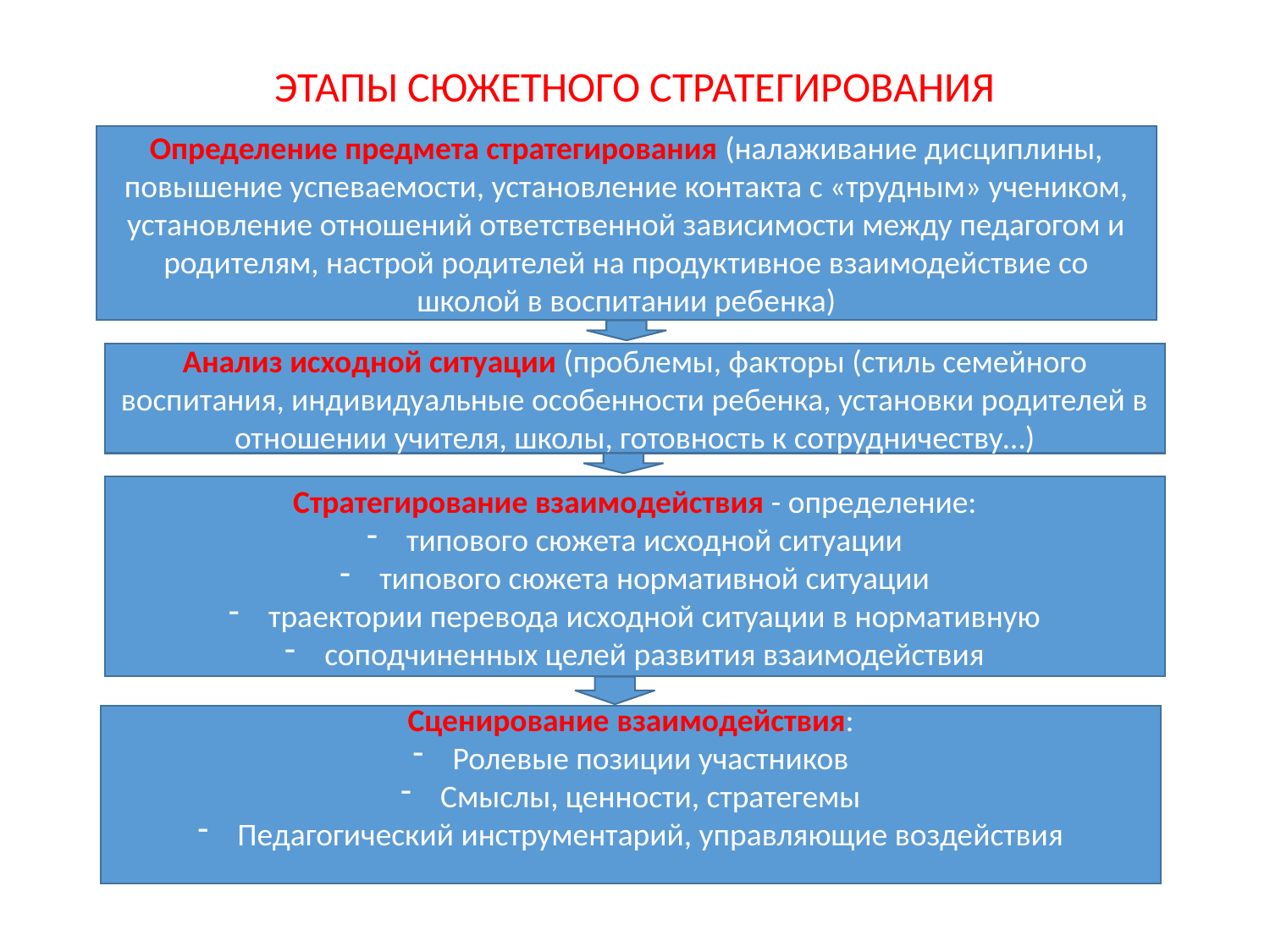

# ЭТАПЫ СЮЖЕТНОГО СТРАТЕГИРОВАНИЯ
Определение предмета стратегирования (налаживание дисциплины, повышение успеваемости, установление контакта с «трудным» учеником, установление отношений ответственной зависимости между педагогом и родителям, настрой родителей на продуктивное взаимодействие со школой в воспитании ребенка)

Анализ исходной ситуации (проблемы, факторы (стиль семейного воспитания, индивидуальные особенности ребенка, установки родителей в отношении учителя, школы, готовность к сотрудничеству…)

Стратегирование взаимодействия - определение:
типового сюжета исходной ситуации
типового сюжета нормативной ситуации
траектории перевода исходной ситуации в нормативную
соподчиненных целей развития взаимодействия

Сценирование взаимодействия:
Ролевые позиции участников
Смыслы, ценности, стратегемы
Педагогический инструментарий, управляющие воздействия